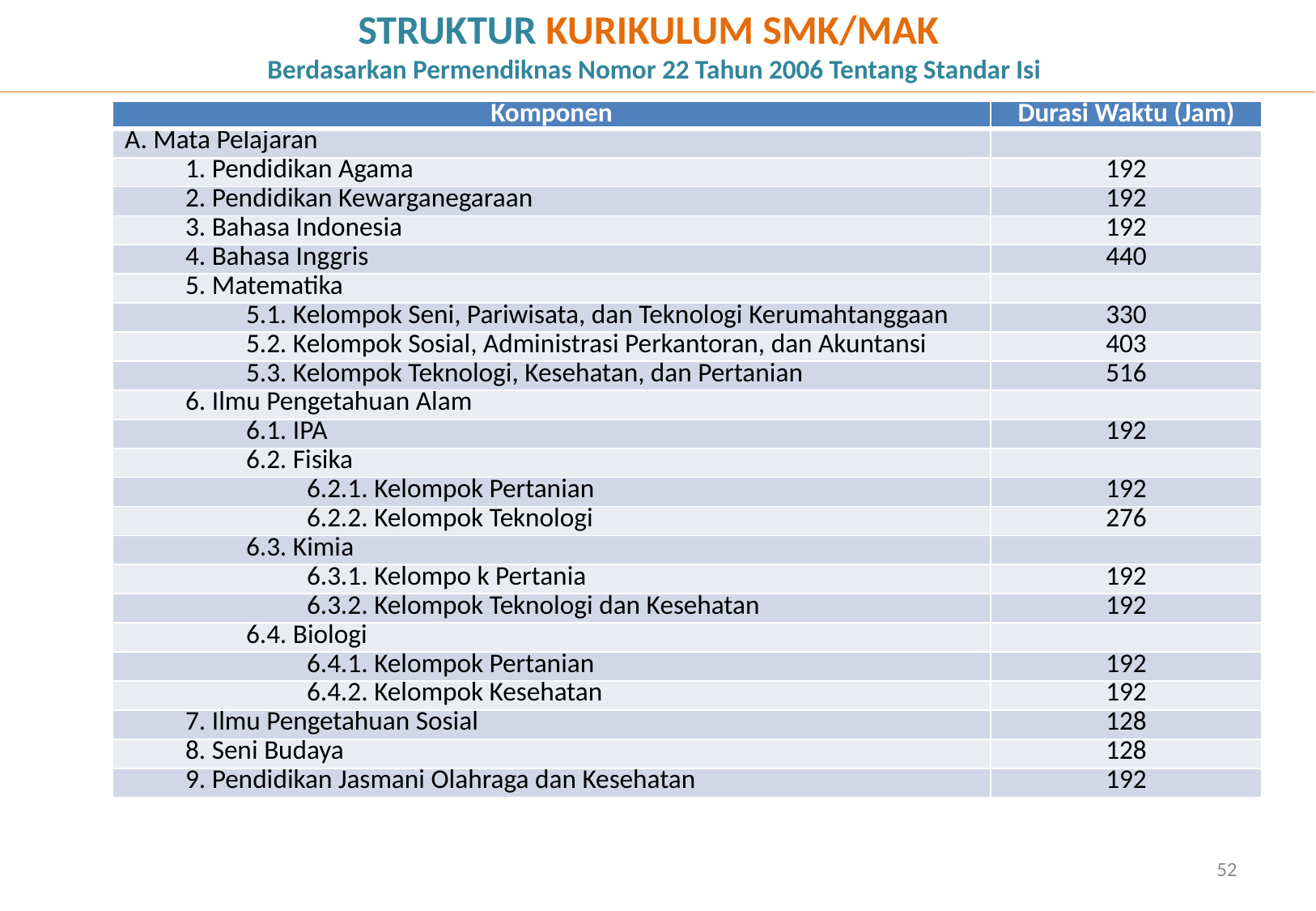

# STRUKTUR KURIKULUM SMK/MAK Berdasarkan Permendiknas Nomor 22 Tahun 2006 Tentang Standar Isi
| Komponen | Durasi Waktu (Jam) |
| --- | --- |
| A. Mata Pelajaran |  |
| 1. Pendidikan Agama | 192 |
| 2. Pendidikan Kewarganegaraan | 192 |
| 3. Bahasa Indonesia | 192 |
| 4. Bahasa Inggris | 440 |
| 5. Matematika |  |
| 5.1. Kelompok Seni, Pariwisata, dan Teknologi Kerumahtanggaan | 330 |
| 5.2. Kelompok Sosial, Administrasi Perkantoran, dan Akuntansi | 403 |
| 5.3. Kelompok Teknologi, Kesehatan, dan Pertanian | 516 |
| 6. Ilmu Pengetahuan Alam |  |
| 6.1. IPA | 192 |
| 6.2. Fisika |  |
| 6.2.1. Kelompok Pertanian | 192 |
| 6.2.2. Kelompok Teknologi | 276 |
| 6.3. Kimia |  |
| 6.3.1. Kelompo k Pertania | 192 |
| 6.3.2. Kelompok Teknologi dan Kesehatan | 192 |
| 6.4. Biologi |  |
| 6.4.1. Kelompok Pertanian | 192 |
| 6.4.2. Kelompok Kesehatan | 192 |
| 7. Ilmu Pengetahuan Sosial | 128 |
| 8. Seni Budaya | 128 |
| 9. Pendidikan Jasmani Olahraga dan Kesehatan | 192 |
52